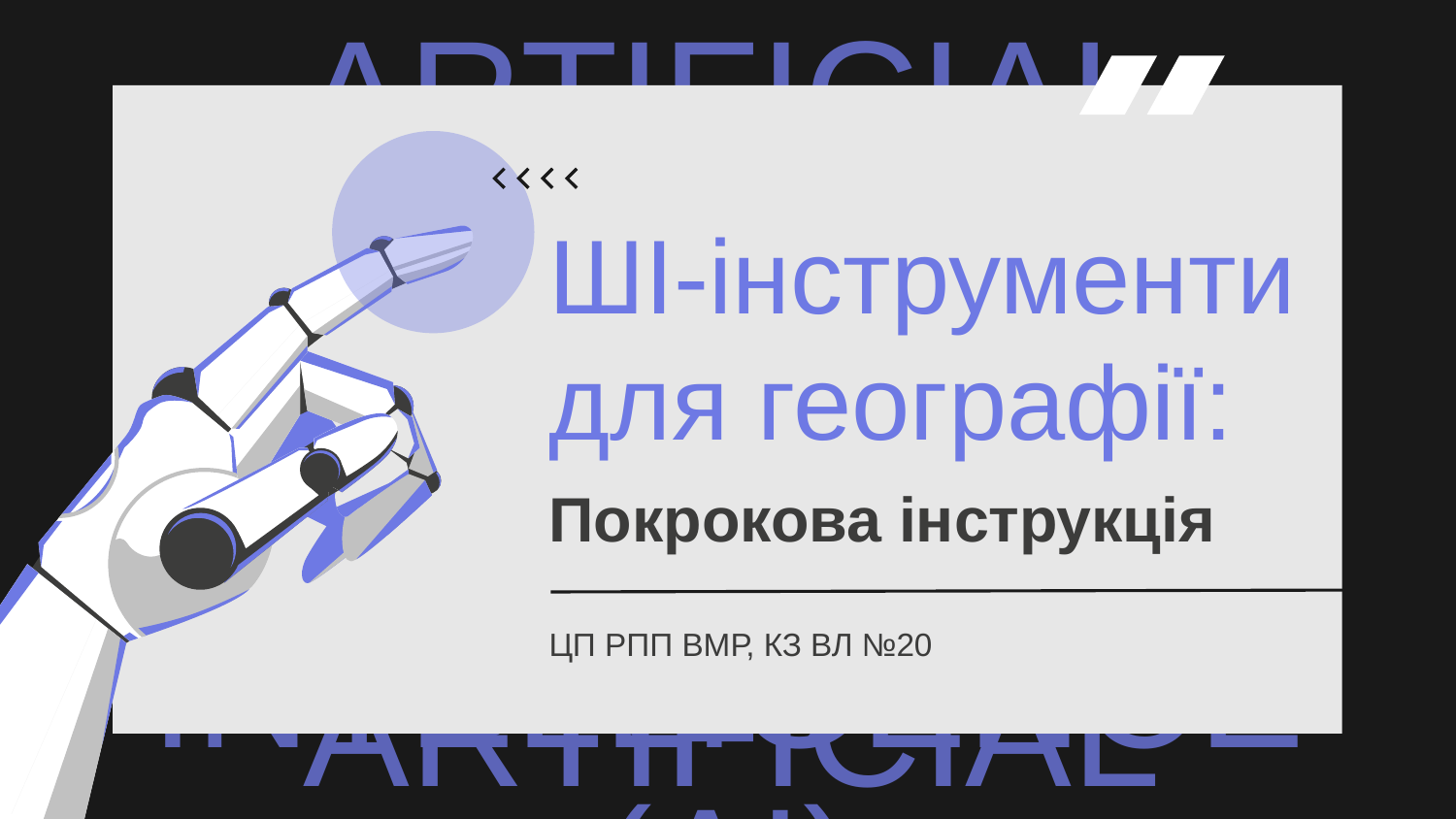

# ШІ-інструменти для географії:

Покрокова інструкція
ЦП РПП ВМР, КЗ ВЛ №20